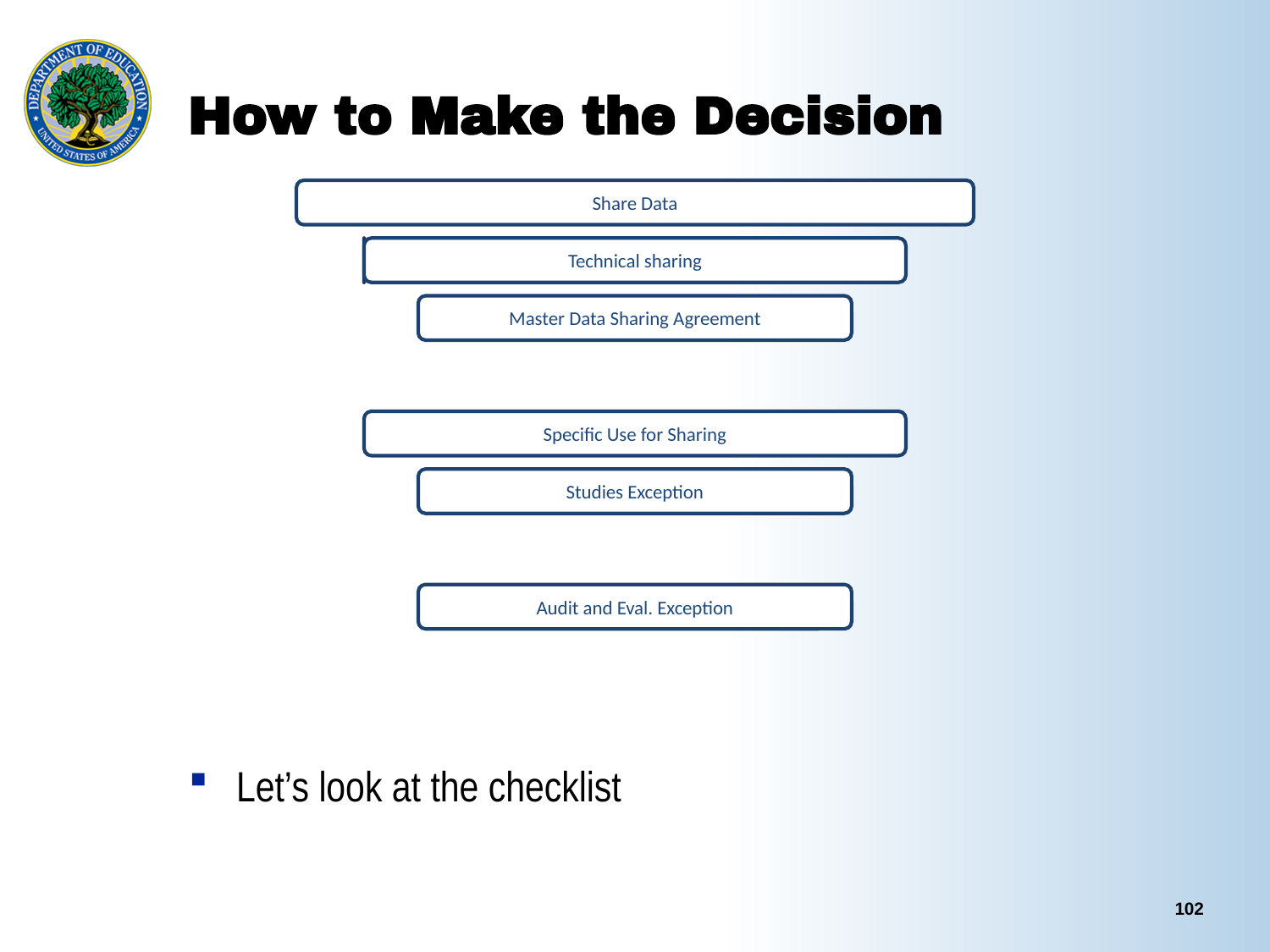

# How to Make the Decision
Share Data
Technical sharing
Specific Use for Sharing
Master Data Sharing Agreement
Studies Exception
Audit and Eval. Exception

Let’s look at the checklist

102